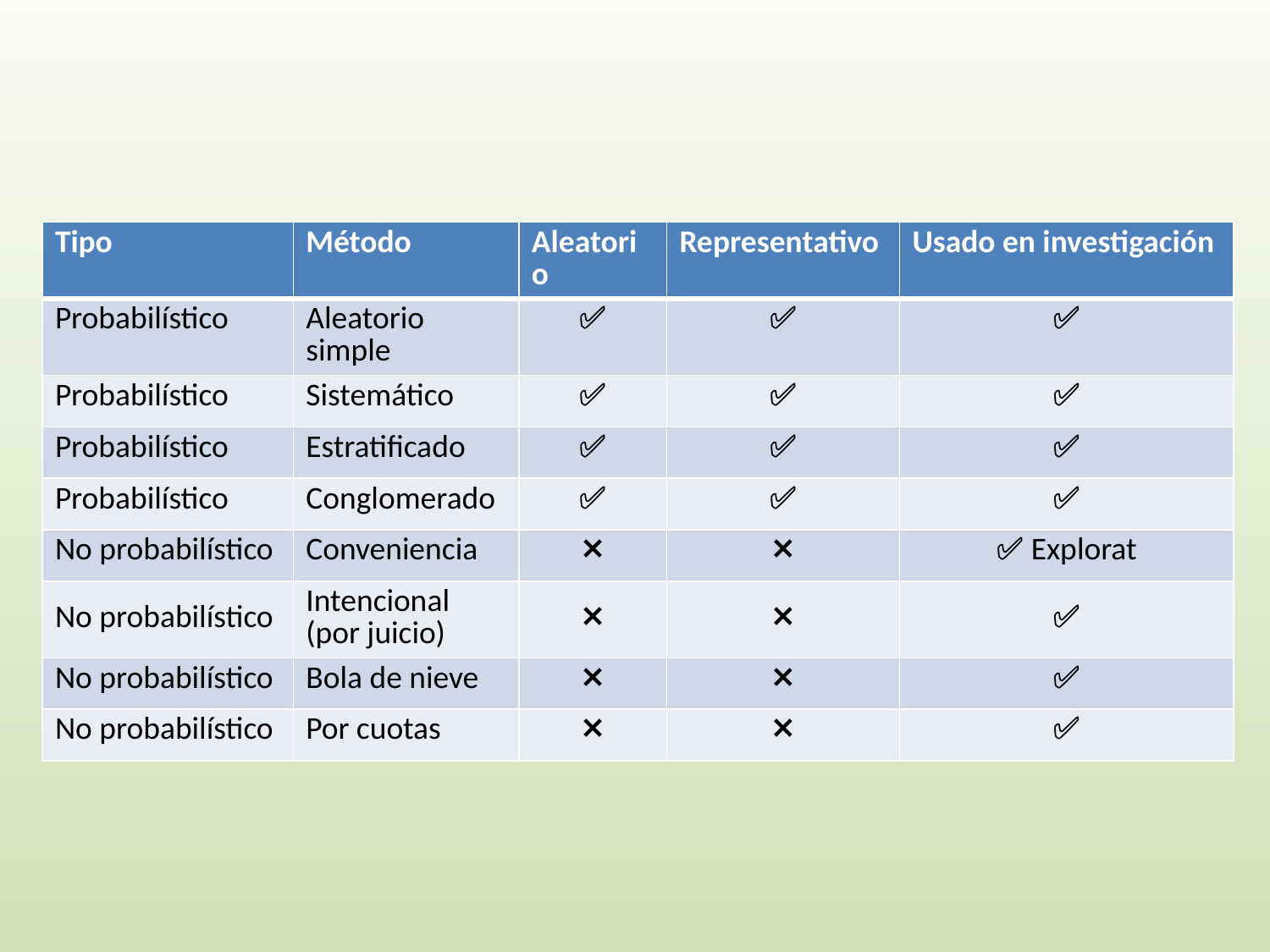

#
| Tipo | Método | Aleatorio | Representativo | Usado en investigación |
| --- | --- | --- | --- | --- |
| Probabilístico | Aleatorio simple | ✅ | ✅ | ✅ |
| Probabilístico | Sistemático | ✅ | ✅ | ✅ |
| Probabilístico | Estratificado | ✅ | ✅ | ✅ |
| Probabilístico | Conglomerado | ✅ | ✅ | ✅ |
| No probabilístico | Conveniencia | ❌ | ❌ | ✅ Explorat |
| No probabilístico | Intencional (por juicio) | ❌ | ❌ | ✅ |
| No probabilístico | Bola de nieve | ❌ | ❌ | ✅ |
| No probabilístico | Por cuotas | ❌ | ❌ | ✅ |